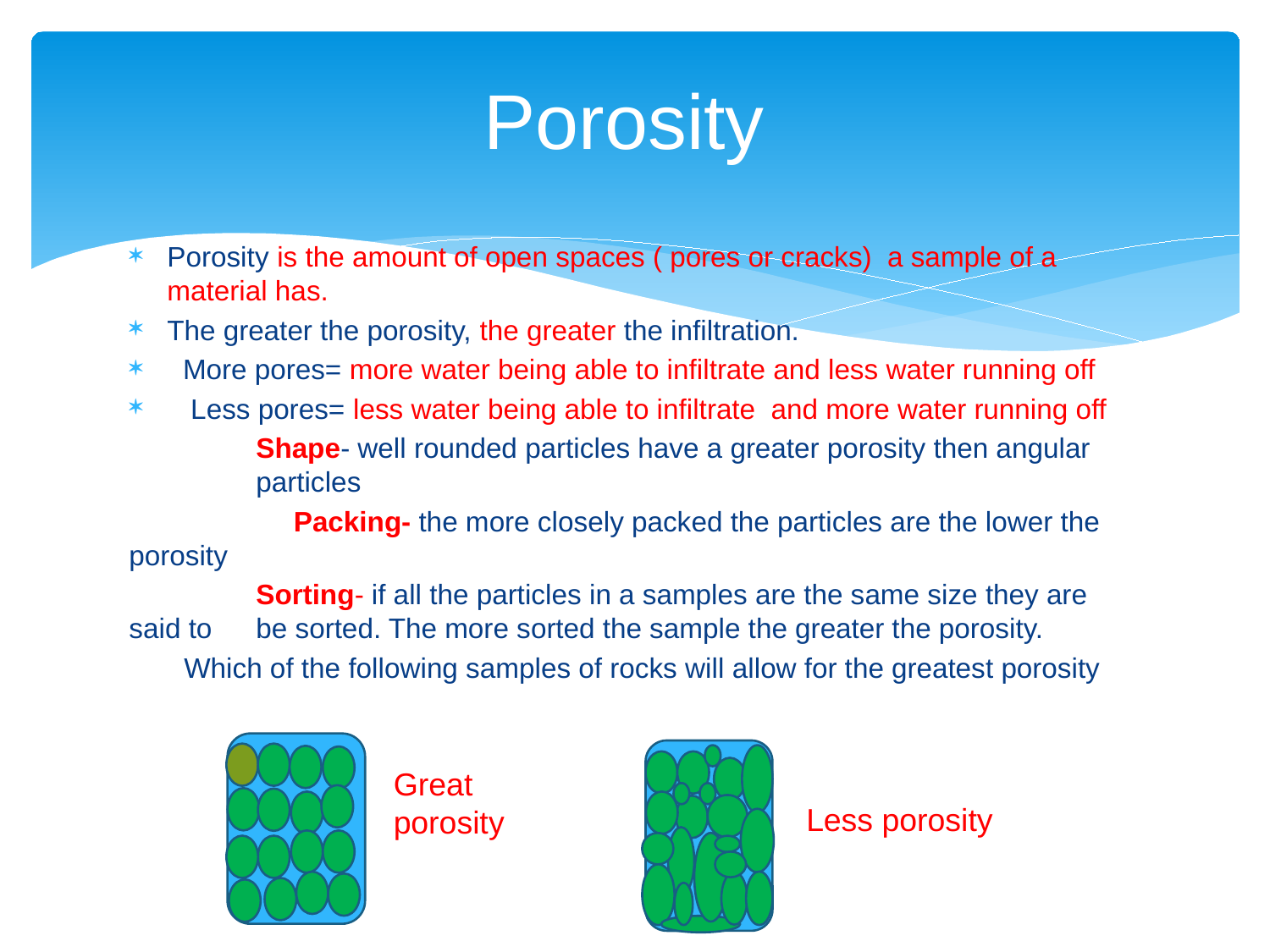

# Porosity
Porosity is the amount of open spaces ( pores or cracks)  a sample of a material has.
The greater the porosity, the greater the infiltration.
  More pores= more water being able to infiltrate and less water running off
   Less pores= less water being able to infiltrate  and more water running off
	Shape- well rounded particles have a greater porosity then angular  	particles
                     Packing- the more closely packed the particles are the lower the porosity
	Sorting- if all the particles in a samples are the same size they are said to 	be sorted. The more sorted the sample the greater the porosity.
       Which of the following samples of rocks will allow for the greatest porosity

Great porosity

Less porosity